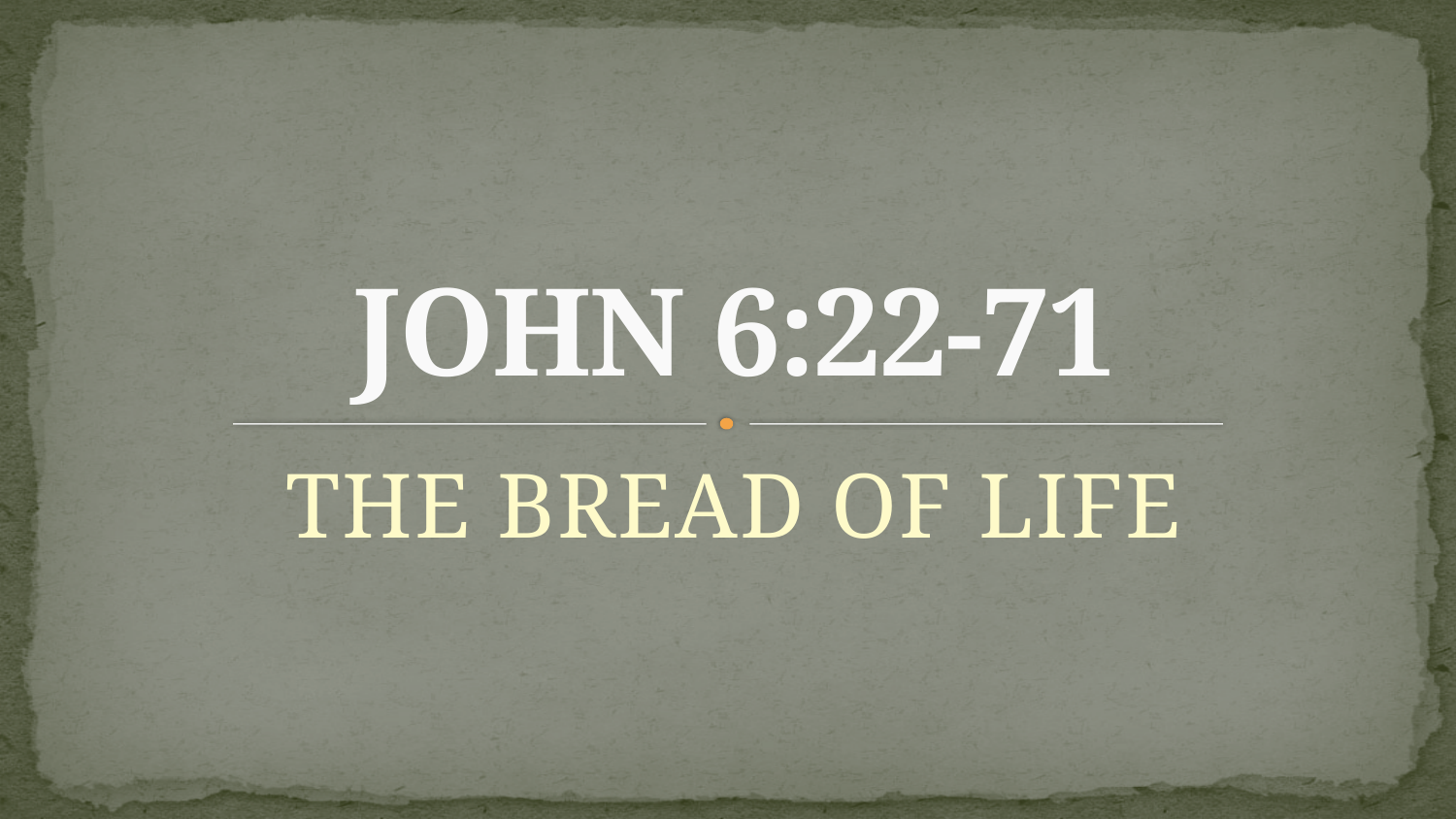

# JOHN 6:22-71
THE BREAD OF LIFE